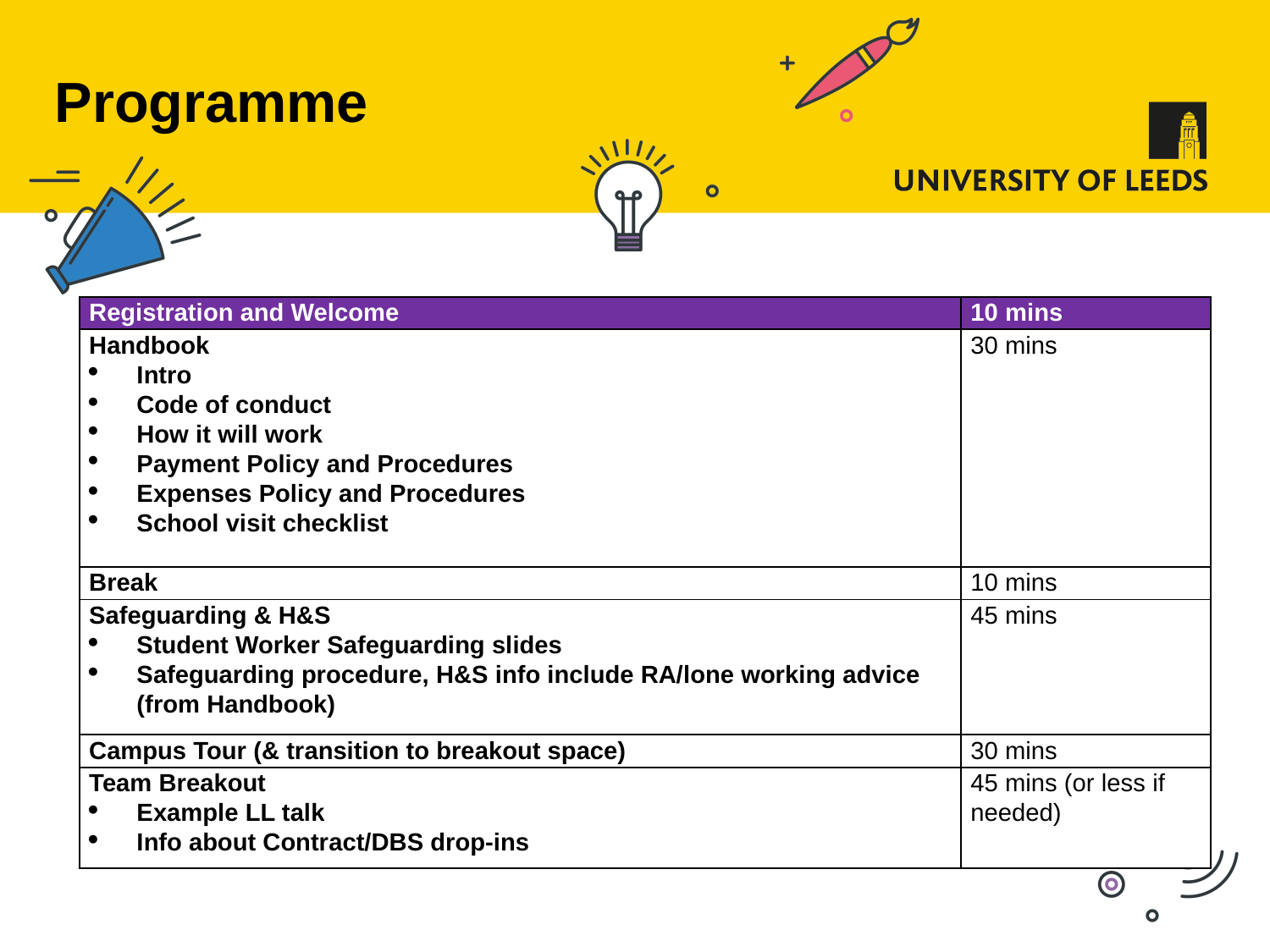

# Programme
| Registration and Welcome | 10 mins |
| --- | --- |
| Handbook Intro Code of conduct How it will work Payment Policy and Procedures Expenses Policy and Procedures School visit checklist | 30 mins |
| Break | 10 mins |
| Safeguarding & H&S Student Worker Safeguarding slides Safeguarding procedure, H&S info include RA/lone working advice (from Handbook) | 45 mins |
| Campus Tour (& transition to breakout space) | 30 mins |
| Team Breakout Example LL talk Info about Contract/DBS drop-ins | 45 mins (or less if needed) |